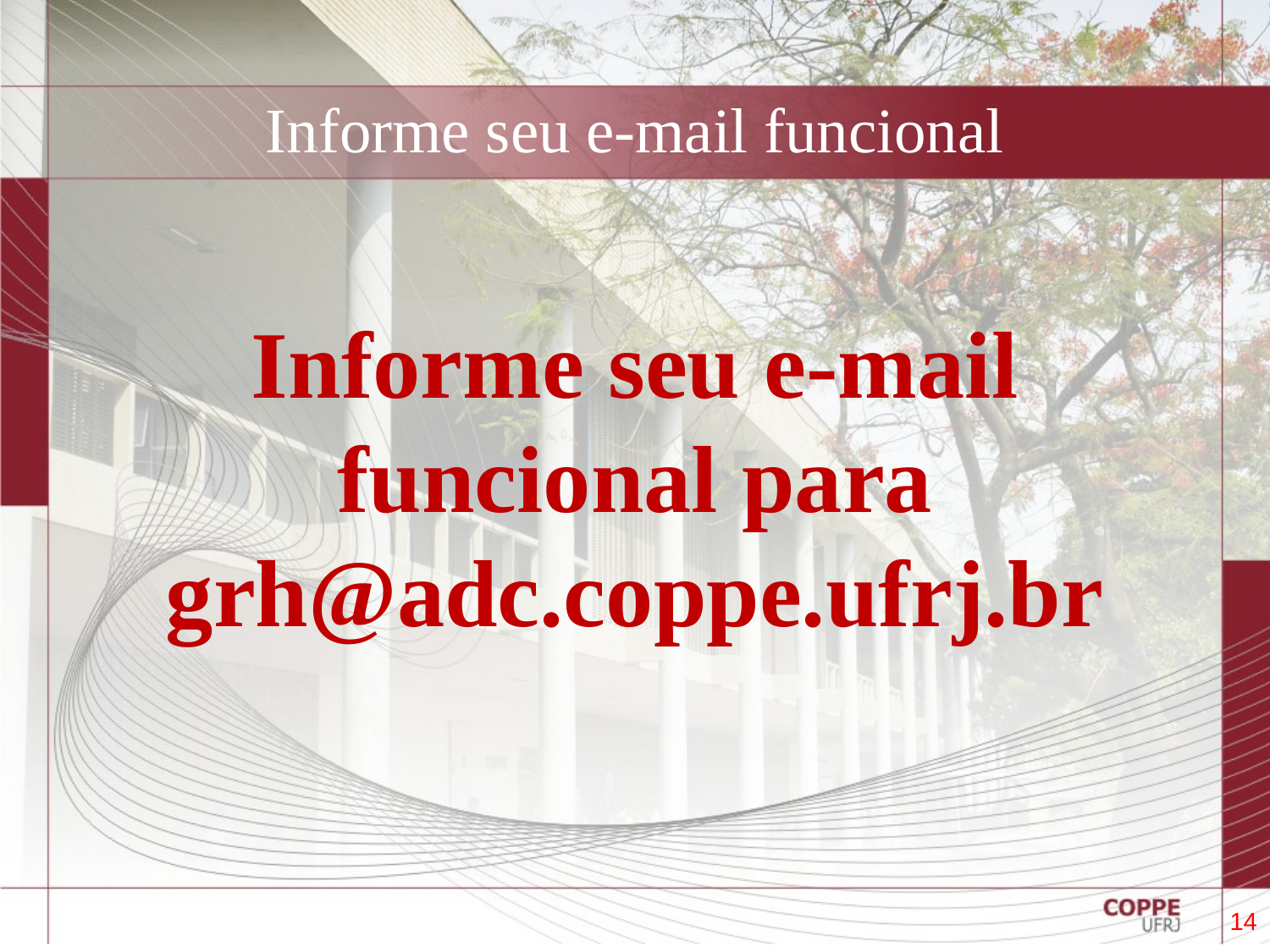

# Informe seu e-mail funcional
Informe seu e-mail funcional para grh@adc.coppe.ufrj.br
14